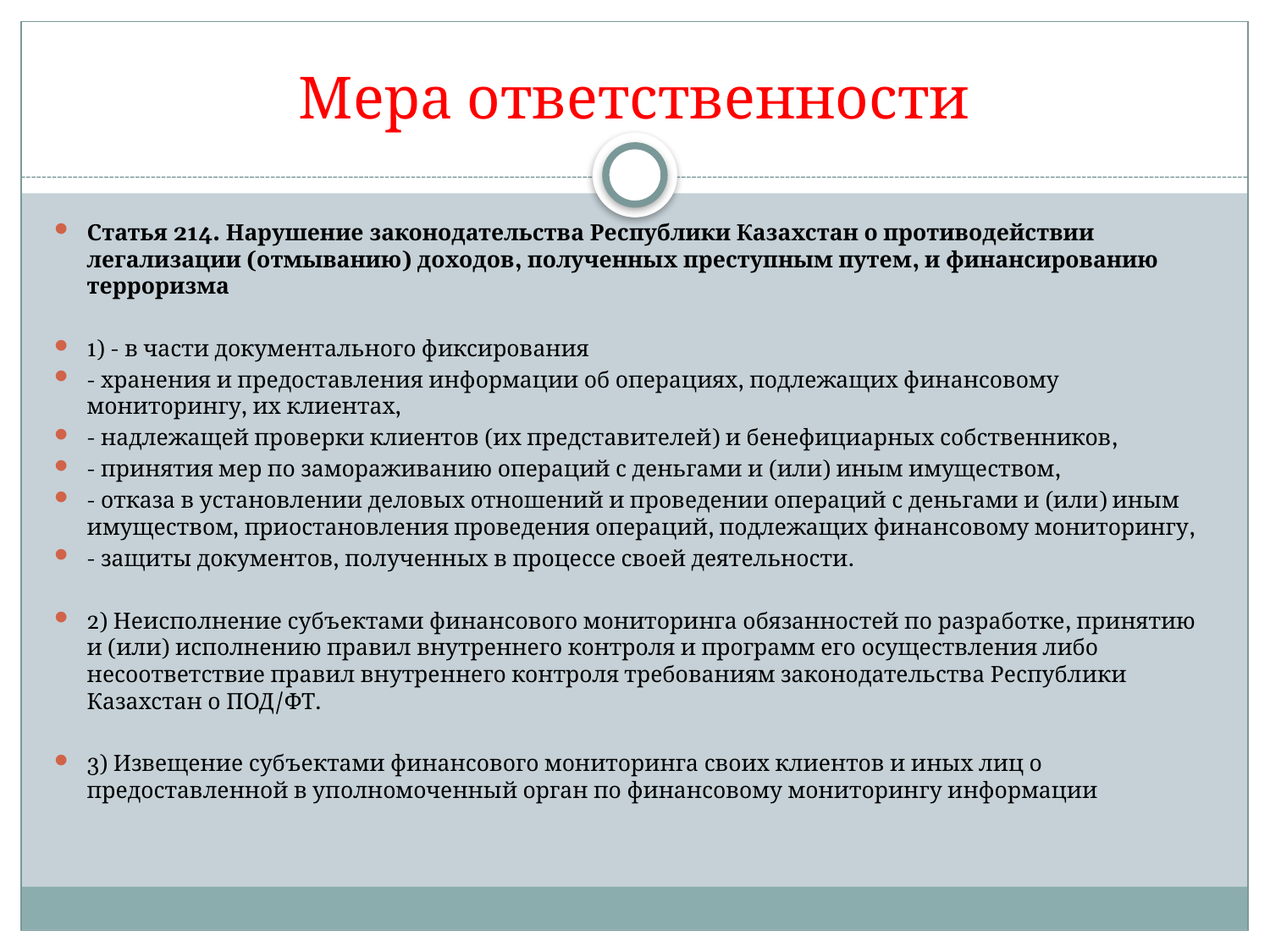

# Мера ответственности
Статья 214. Нарушение законодательства Республики Казахстан о противодействии легализации (отмыванию) доходов, полученных преступным путем, и финансированию терроризма

1) - в части документального фиксирования
- хранения и предоставления информации об операциях, подлежащих финансовому мониторингу, их клиентах,
- надлежащей проверки клиентов (их представителей) и бенефициарных собственников,
- принятия мер по замораживанию операций с деньгами и (или) иным имуществом,
- отказа в установлении деловых отношений и проведении операций с деньгами и (или) иным имуществом, приостановления проведения операций, подлежащих финансовому мониторингу,
- защиты документов, полученных в процессе своей деятельности.

2) Неисполнение субъектами финансового мониторинга обязанностей по разработке, принятию и (или) исполнению правил внутреннего контроля и программ его осуществления либо несоответствие правил внутреннего контроля требованиям законодательства Республики Казахстан о ПОД/ФТ.

3) Извещение субъектами финансового мониторинга своих клиентов и иных лиц о предоставленной в уполномоченный орган по финансовому мониторингу информации